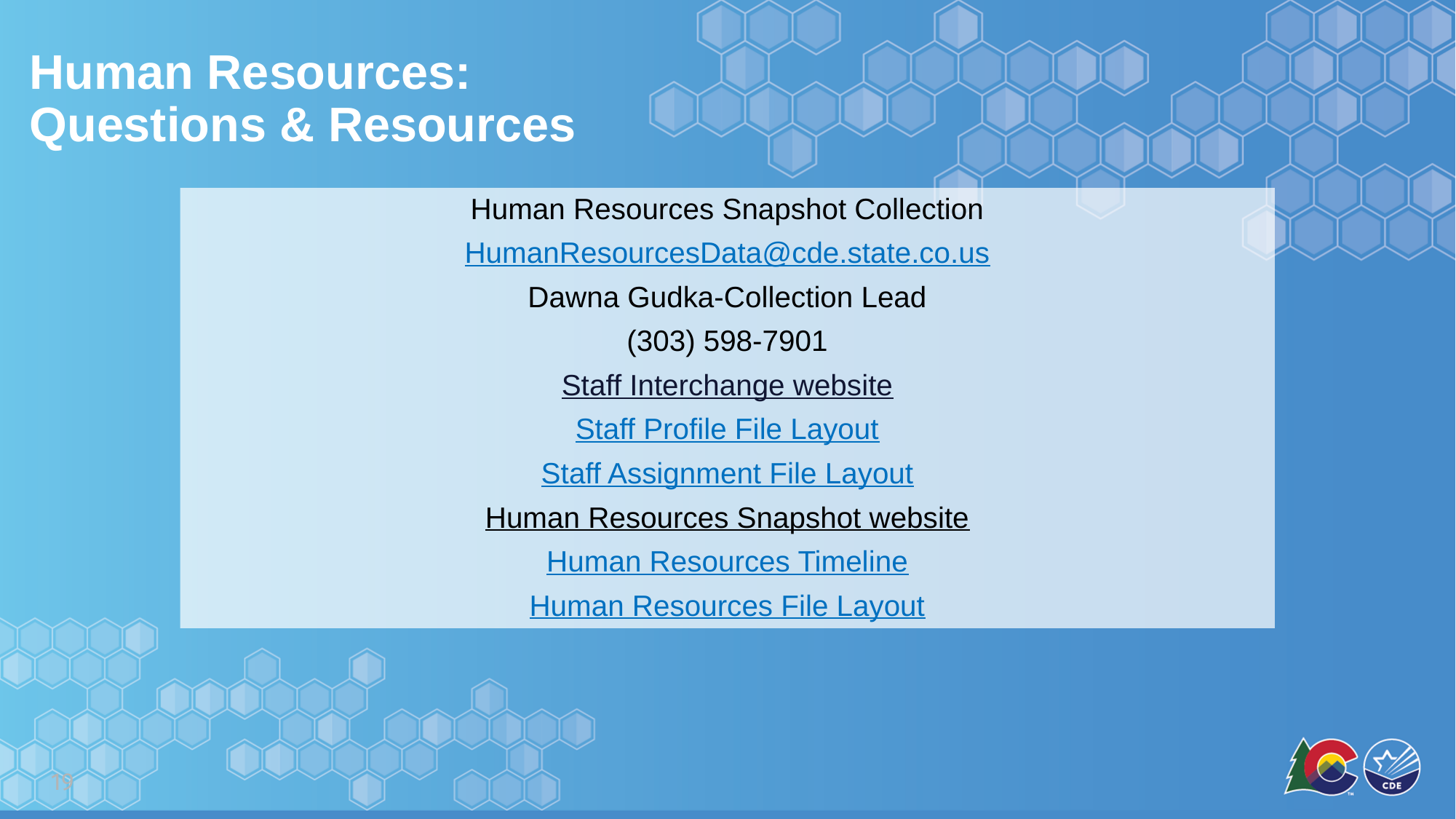

# Human Resources: Questions & Resources
Human Resources Snapshot Collection
HumanResourcesData@cde.state.co.us
Dawna Gudka-Collection Lead
(303) 598-7901
Staff Interchange website
Staff Profile File Layout
Staff Assignment File Layout
Human Resources Snapshot website
Human Resources Timeline
Human Resources File Layout
19